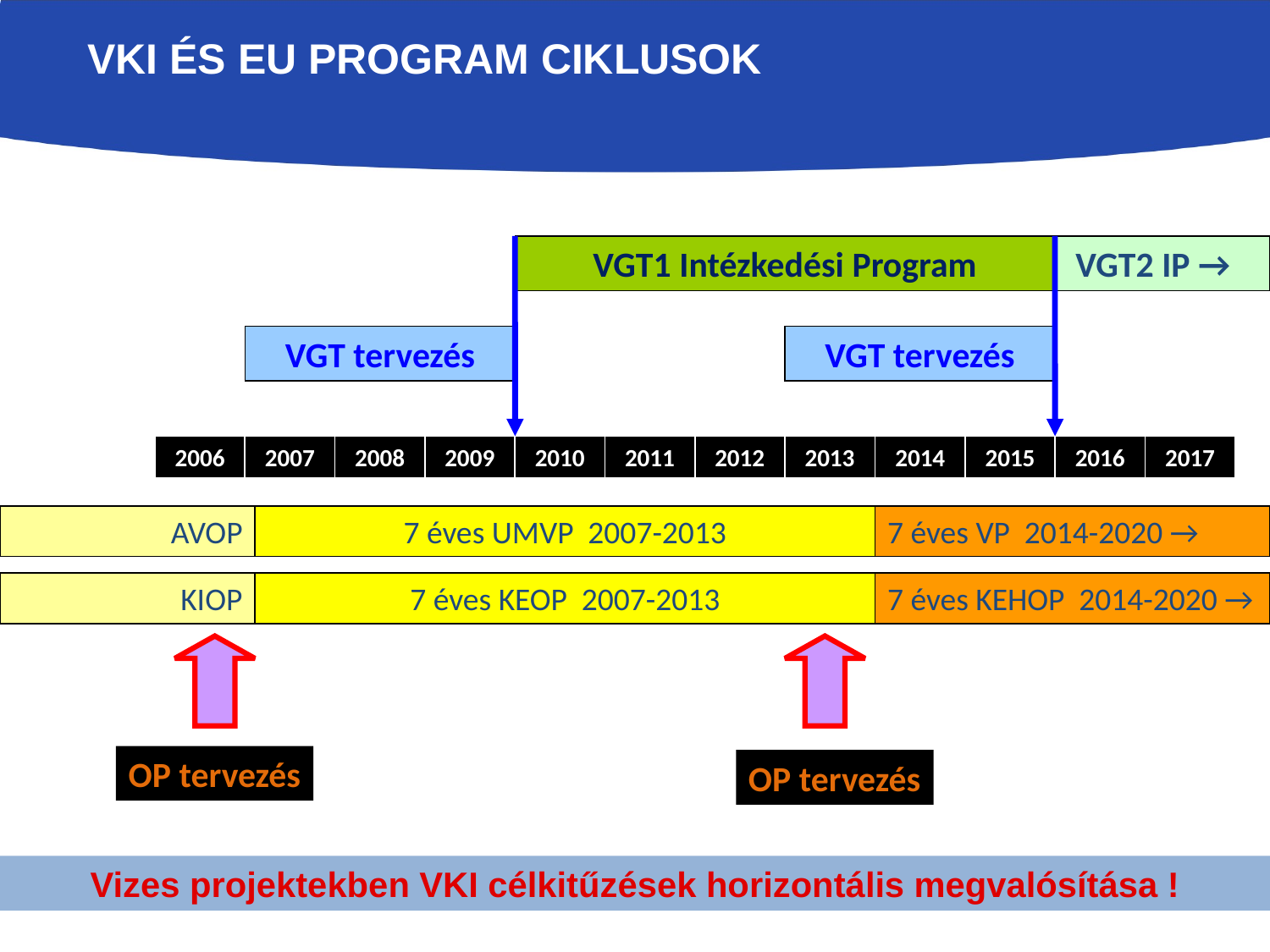

# VKI és EU Program ciklusok
VGT1 Intézkedési Program

 VGT2 IP →

VGT tervezés
VGT tervezés
2006
2007
2008
2009
2010
2011
2012
2013
2014
2015
2016
2017
AVOP
7 éves UMVP  2007-2013
7 éves VP  2014-2020 →
KIOP
7 éves KEOP  2007-2013
7 éves KEHOP  2014-2020 →

OP tervezés
OP tervezés
Vizes projektekben VKI célkitűzések horizontális megvalósítása !